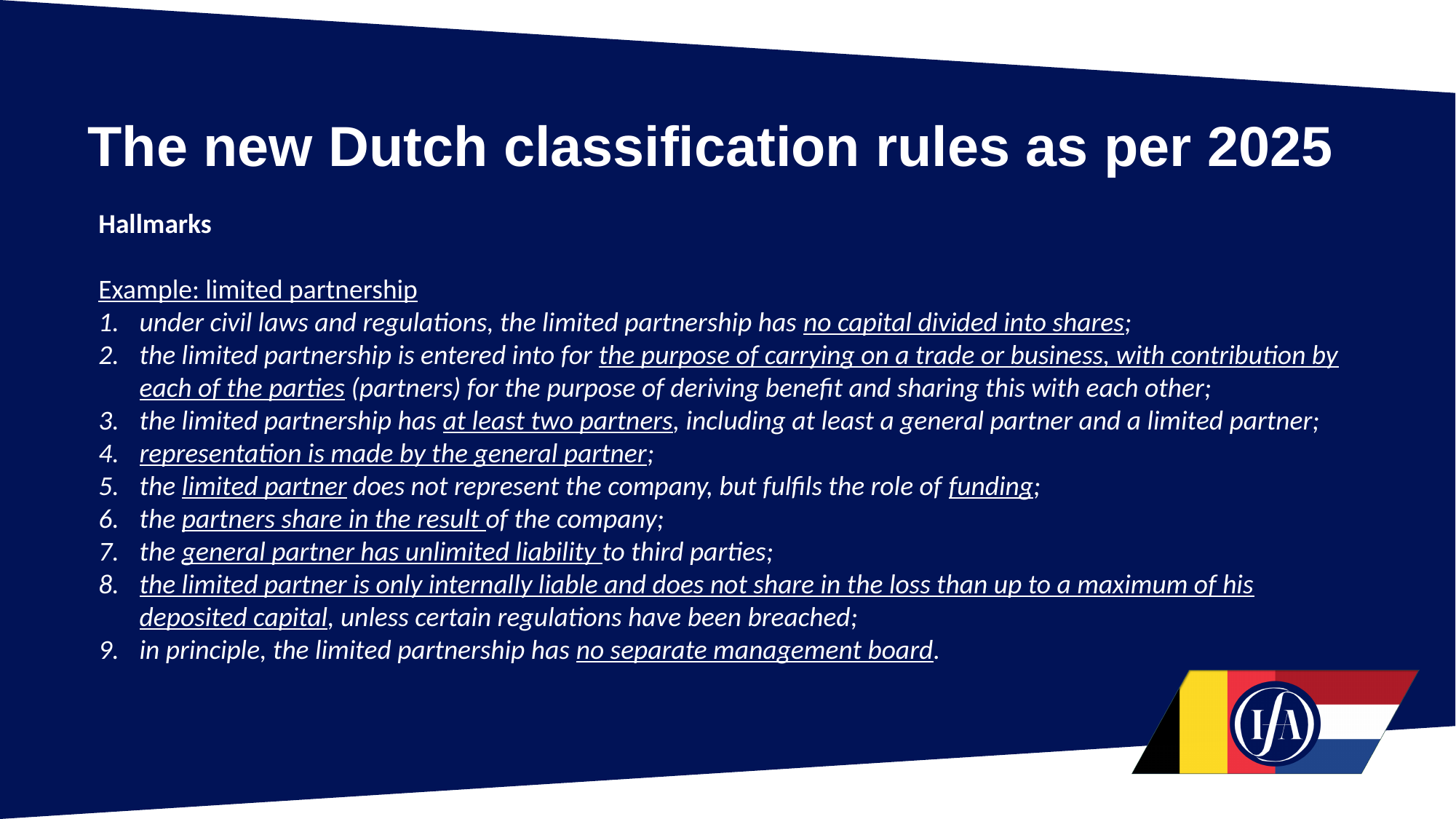

# The new Dutch classification rules as per 2025
Hallmarks

Example: limited partnership
under civil laws and regulations, the limited partnership has no capital divided into shares;
the limited partnership is entered into for the purpose of carrying on a trade or business, with contribution by each of the parties (partners) for the purpose of deriving benefit and sharing this with each other;
the limited partnership has at least two partners, including at least a general partner and a limited partner;
representation is made by the general partner;
the limited partner does not represent the company, but fulfils the role of funding;
the partners share in the result of the company;
the general partner has unlimited liability to third parties;
the limited partner is only internally liable and does not share in the loss than up to a maximum of his deposited capital, unless certain regulations have been breached;
in principle, the limited partnership has no separate management board.